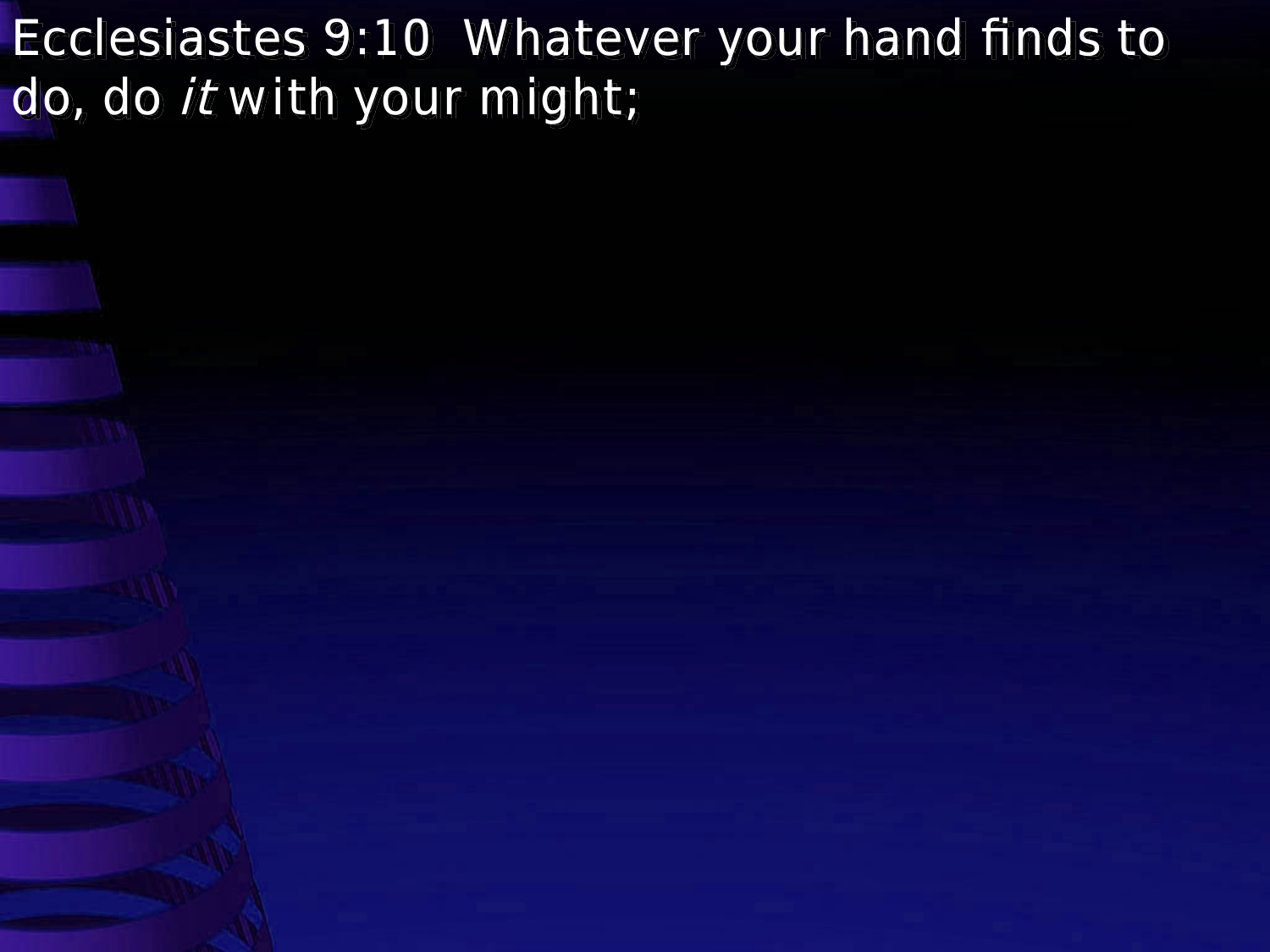

Ecclesiastes 9:10  Whatever your hand finds to do, do it with your might;